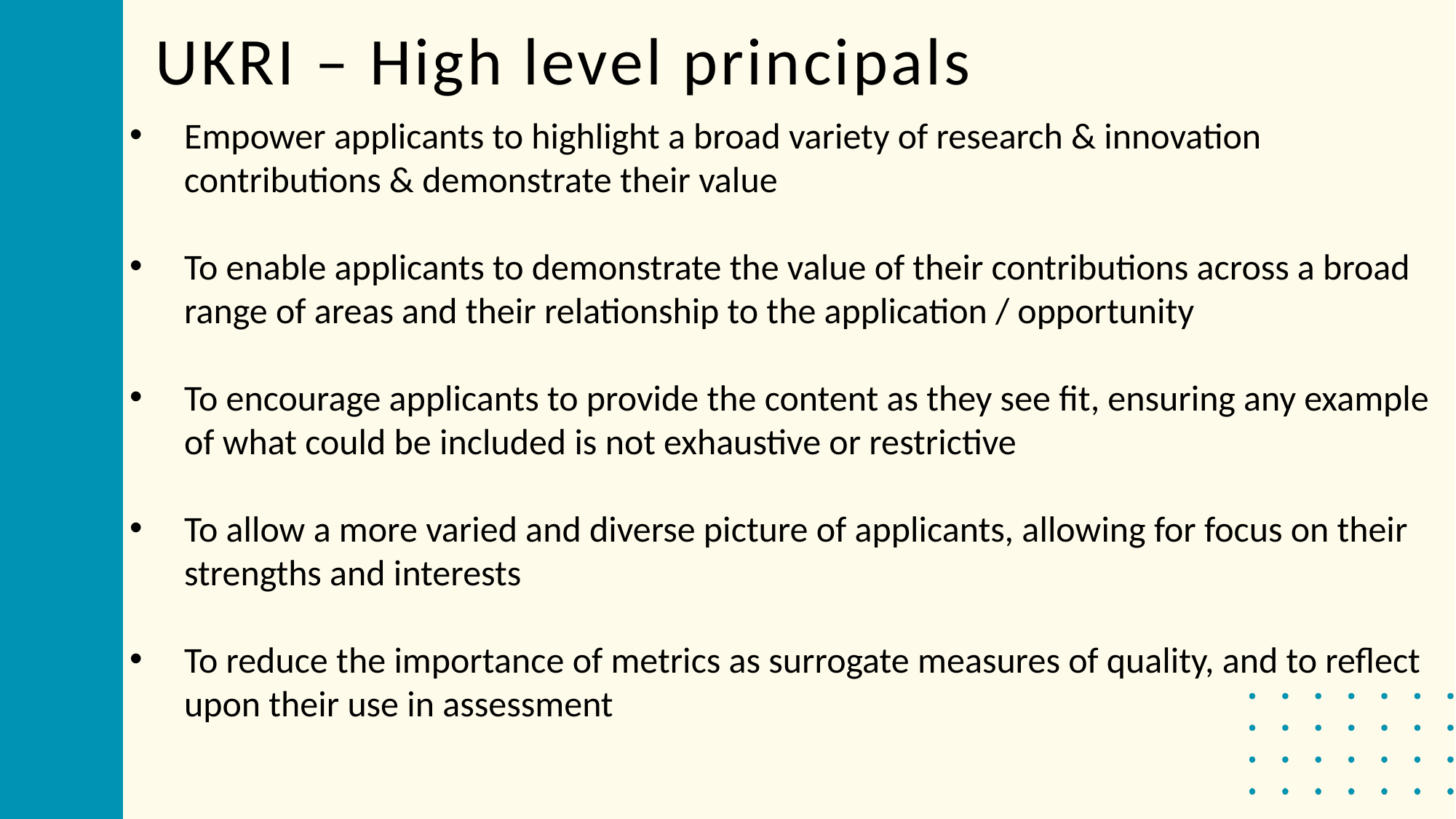

UKRI – High level principals

Empower applicants to highlight a broad variety of research & innovation contributions & demonstrate their value

To enable applicants to demonstrate the value of their contributions across a broad range of areas and their relationship to the application / opportunity

To encourage applicants to provide the content as they see fit, ensuring any example of what could be included is not exhaustive or restrictive

To allow a more varied and diverse picture of applicants, allowing for focus on their strengths and interests

To reduce the importance of metrics as surrogate measures of quality, and to reflect upon their use in assessment